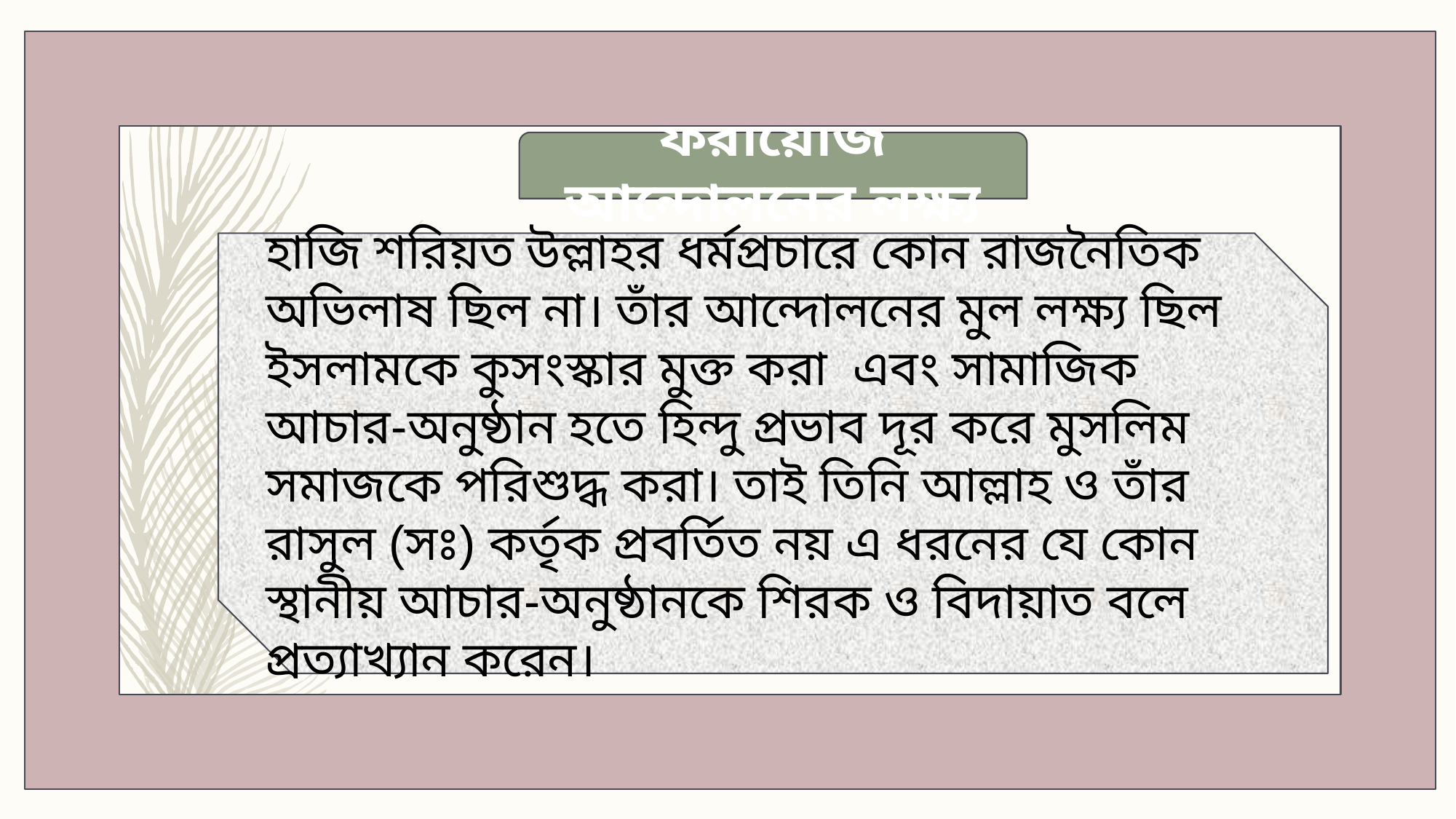

ফরায়েজি আন্দোলনের লক্ষ্য
হাজি শরিয়ত উল্লাহর ধর্মপ্রচারে কোন রাজনৈতিক অভিলাষ ছিল না। তাঁর আন্দোলনের মুল লক্ষ্য ছিল ইসলামকে কুসংস্কার মুক্ত করা  এবং সামাজিক আচার-অনুষ্ঠান হতে হিন্দু প্রভাব দূর করে মুসলিম সমাজকে পরিশুদ্ধ করা। তাই তিনি আল্লাহ ও তাঁর রাসুল (সঃ) কর্তৃক প্রবর্তিত নয় এ ধরনের যে কোন স্থানীয় আচার-অনুষ্ঠানকে শিরক ও বিদায়াত বলে প্রত্যাখ্যান করেন।